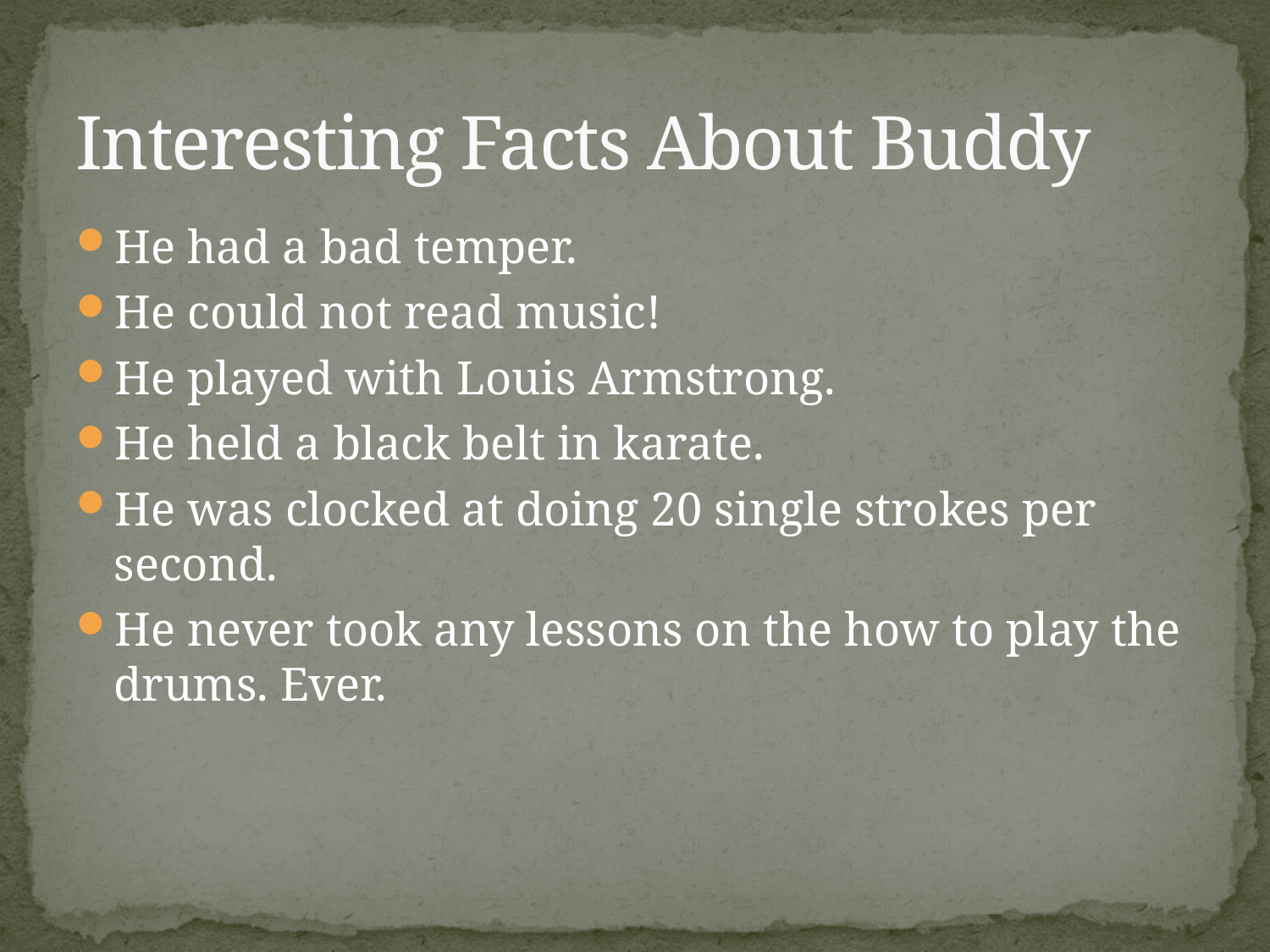

# Interesting Facts About Buddy
He had a bad temper.
He could not read music!
He played with Louis Armstrong.
He held a black belt in karate.
He was clocked at doing 20 single strokes per second.
He never took any lessons on the how to play the drums. Ever.